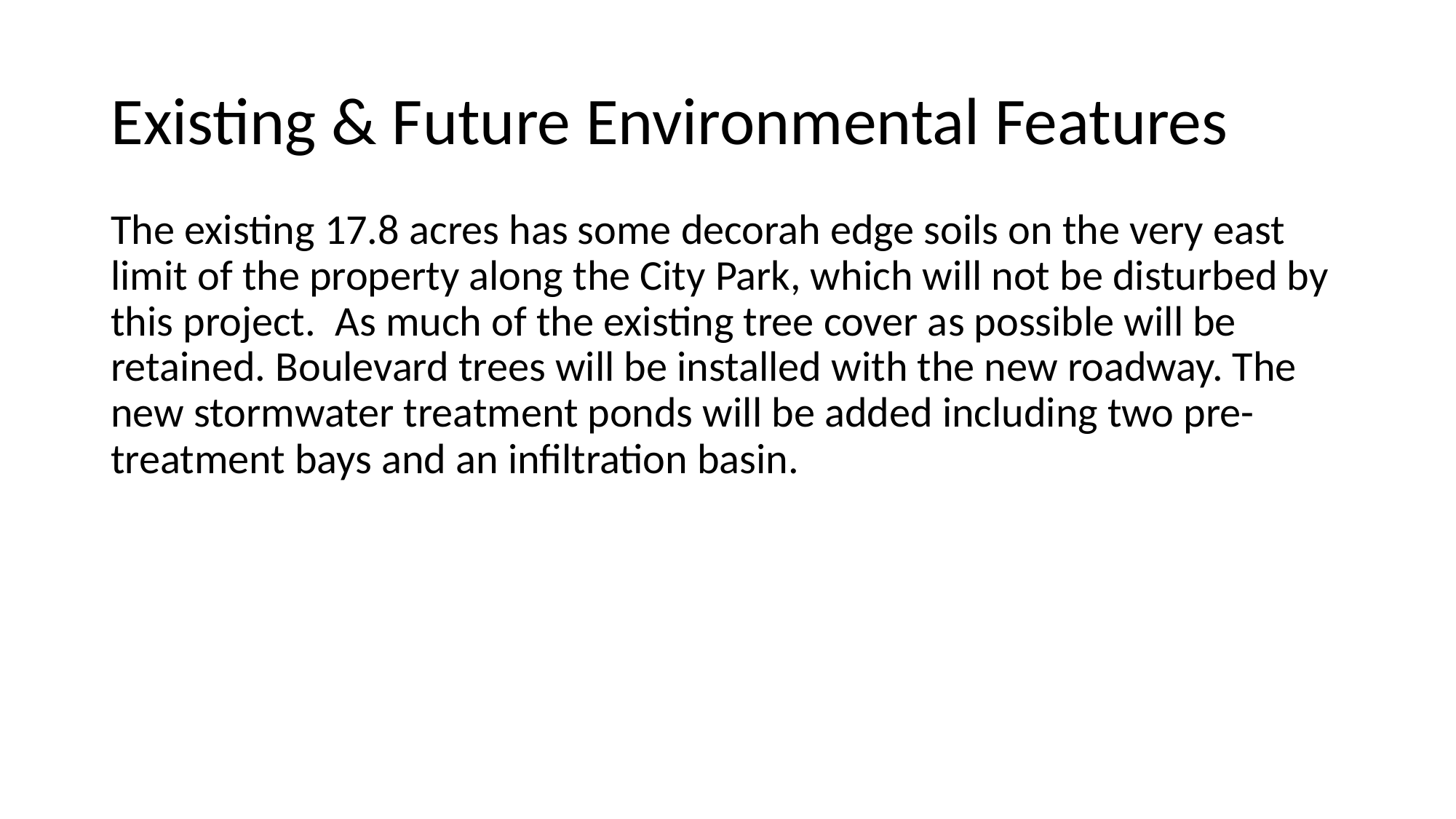

# Existing & Future Environmental Features
The existing 17.8 acres has some decorah edge soils on the very east limit of the property along the City Park, which will not be disturbed by this project.  As much of the existing tree cover as possible will be retained. Boulevard trees will be installed with the new roadway. The new stormwater treatment ponds will be added including two pre-treatment bays and an infiltration basin.